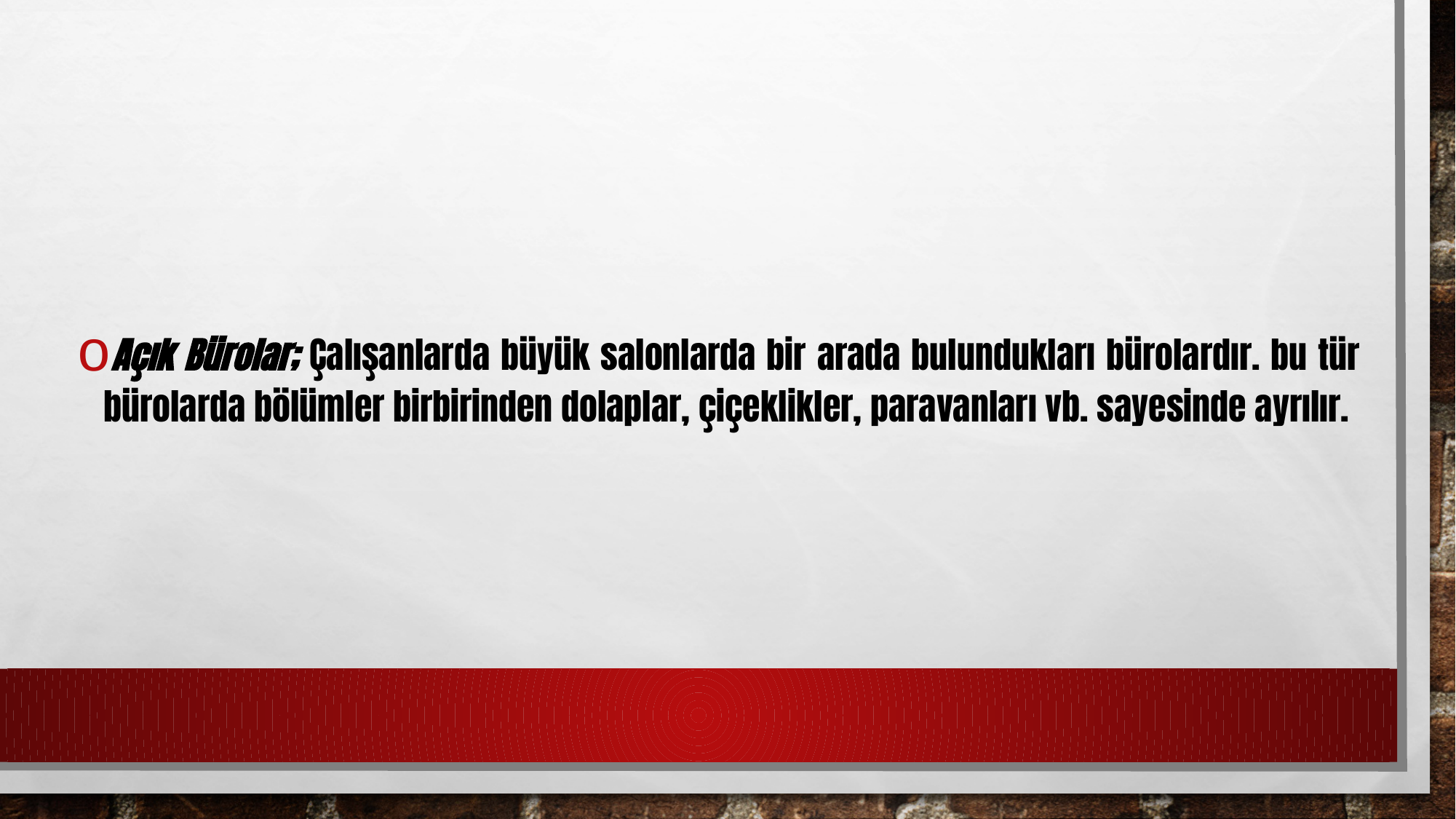

Açık Bürolar; çalışanlarda büyük salonlarda bir arada bulundukları bürolardır. bu tür bürolarda bölümler birbirinden dolaplar, çiçeklikler, paravanları vb. sayesinde ayrılır.